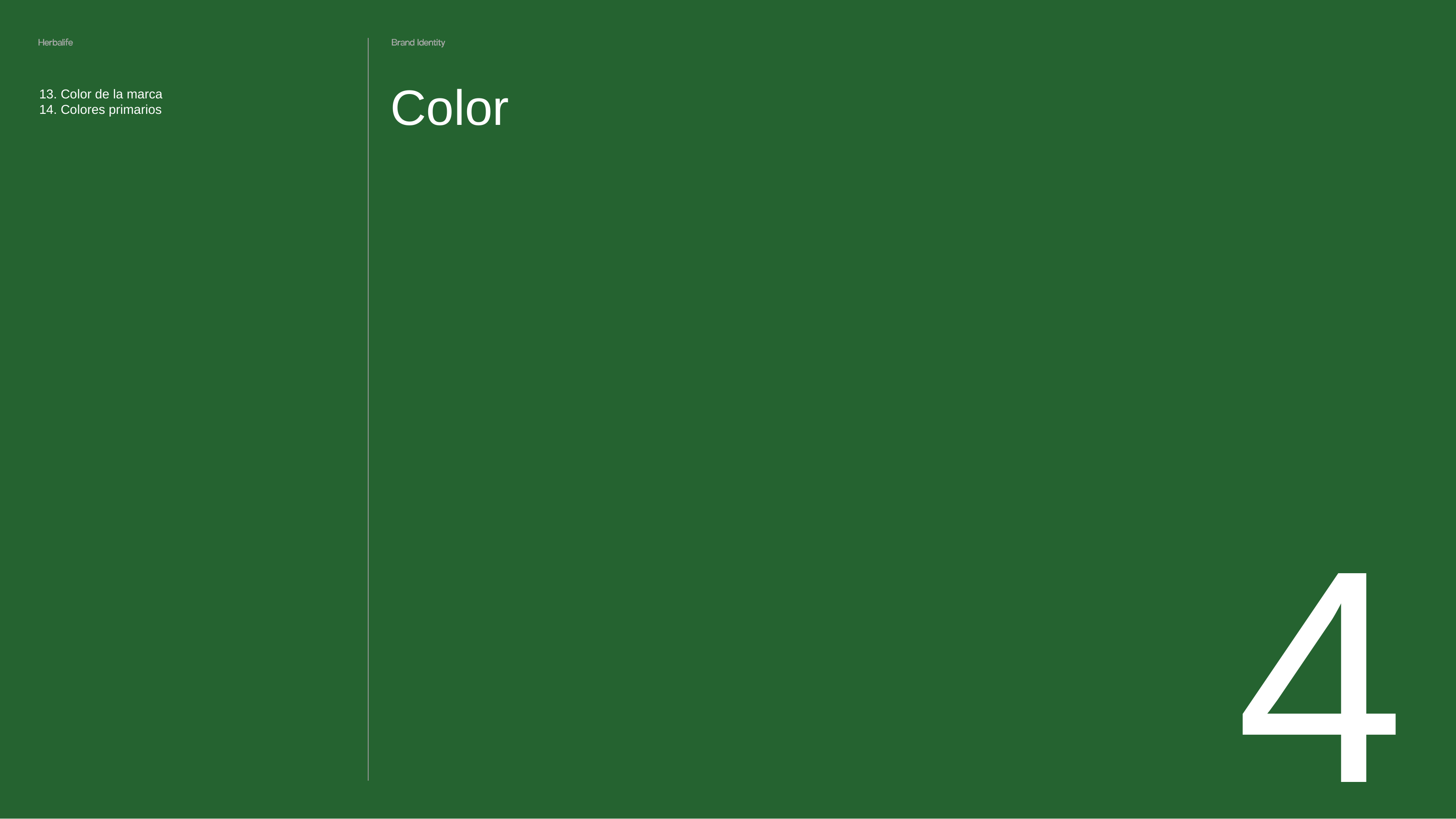

Color
13. Color de la marca
14. Colores primarios
4
12